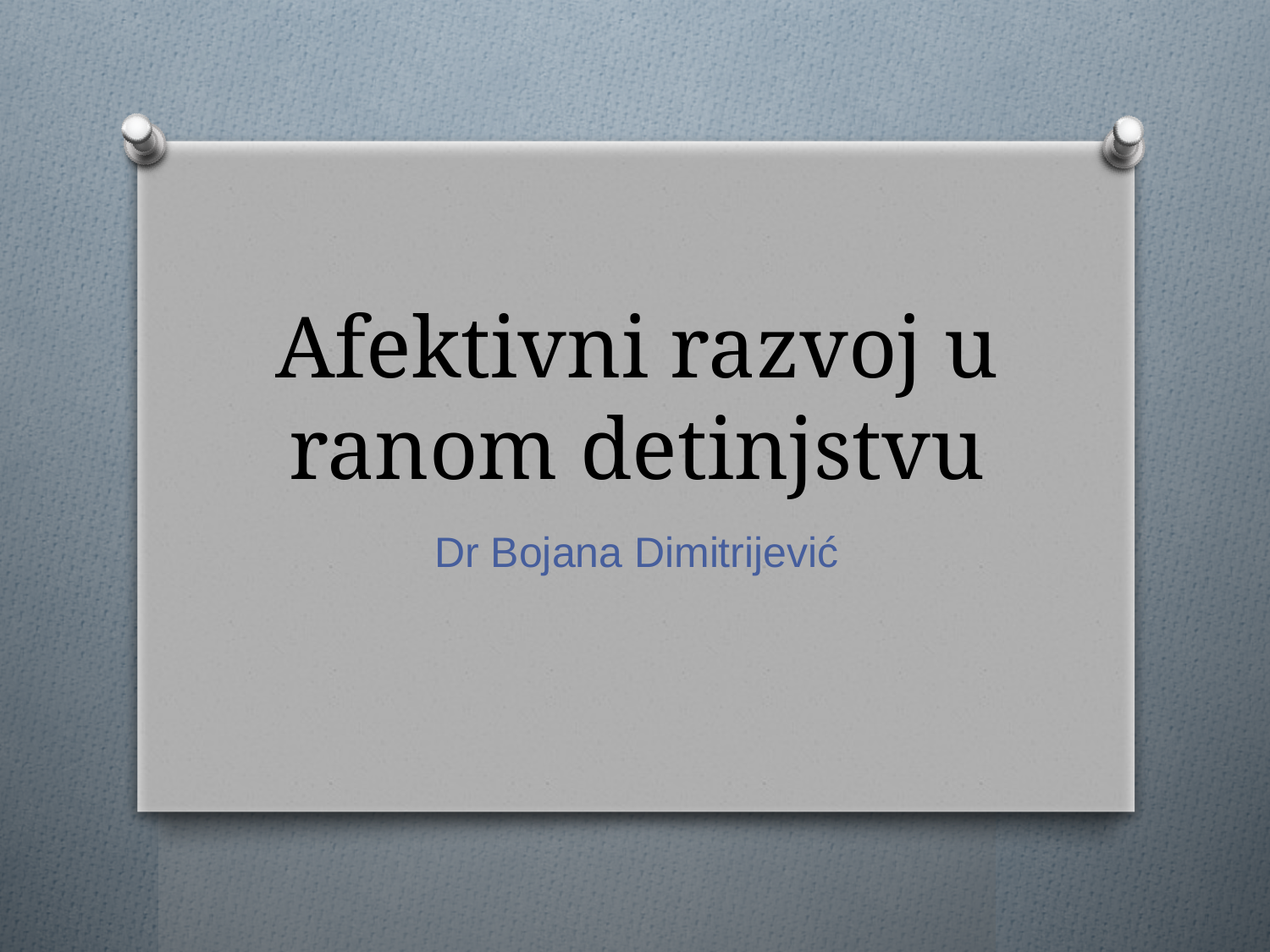

# Afektivni razvoj u ranom detinjstvu
Dr Bojana Dimitrijević